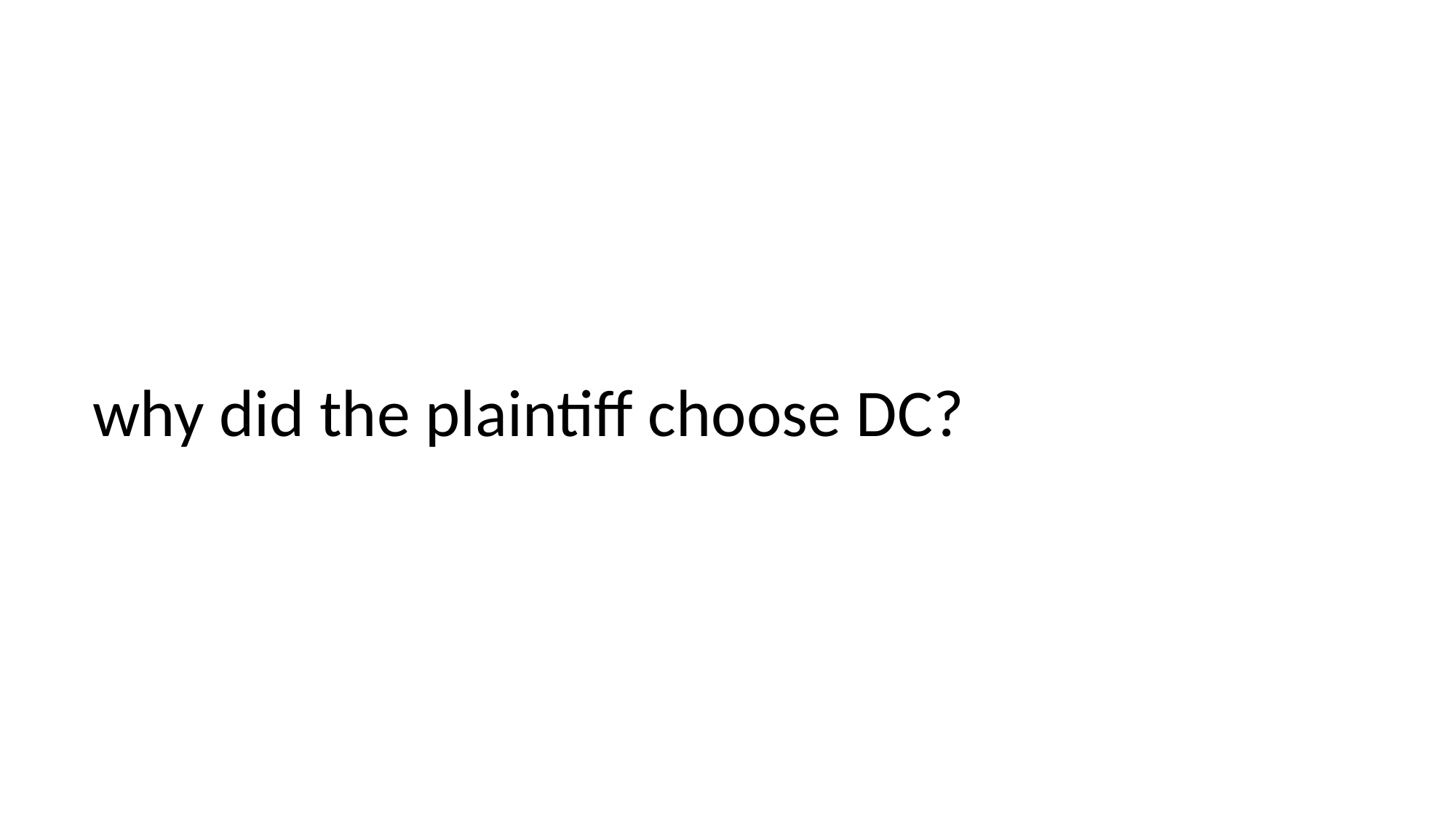

# why did the plaintiff choose DC?